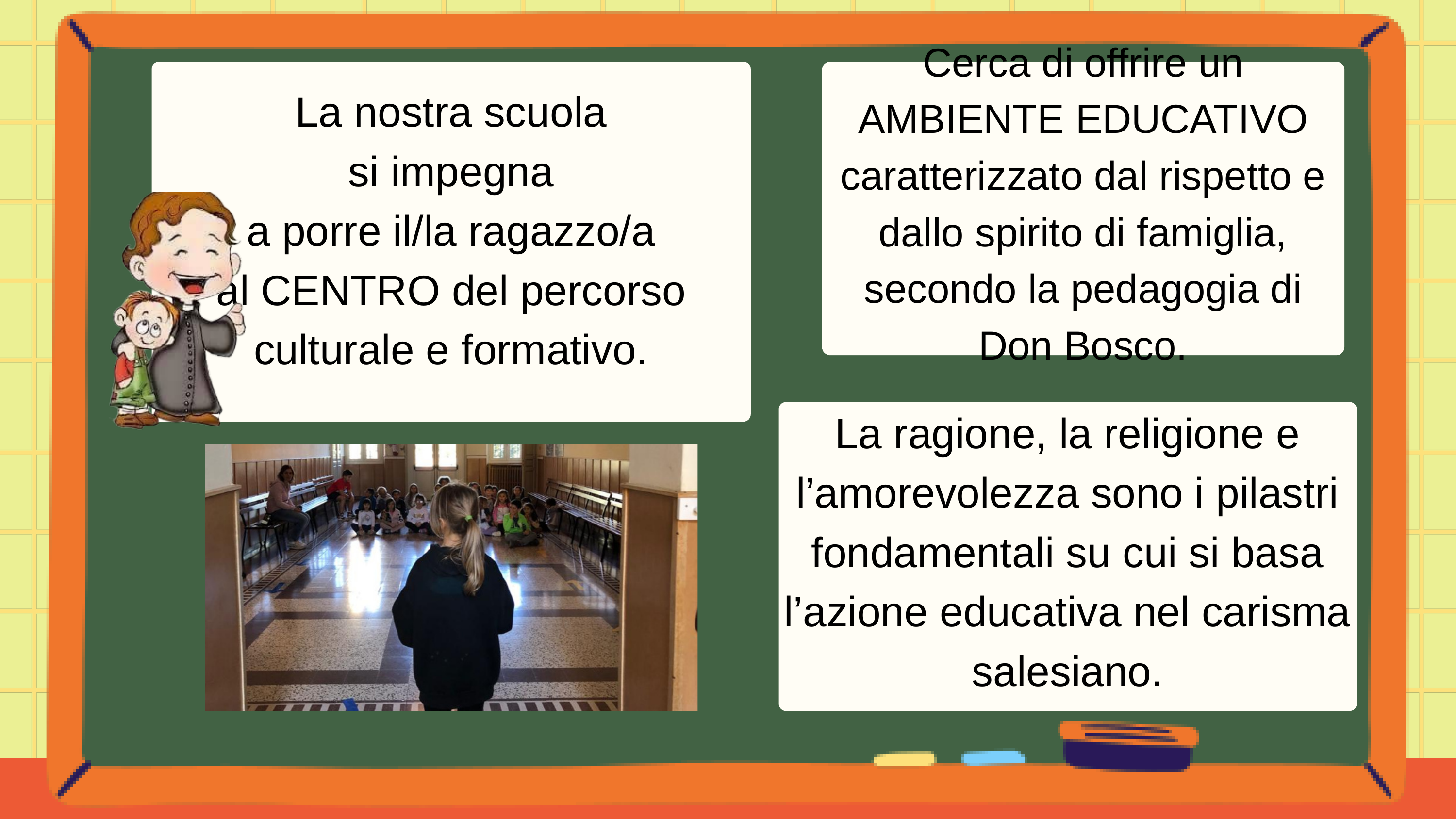

La nostra scuola
si impegna
a porre il/la ragazzo/a
al CENTRO del percorso
culturale e formativo.

Cerca di offrire un AMBIENTE EDUCATIVO caratterizzato dal rispetto e dallo spirito di famiglia, secondo la pedagogia di Don Bosco.

La ragione, la religione e l’amorevolezza sono i pilastri fondamentali su cui si basa l’azione educativa nel carisma salesiano.